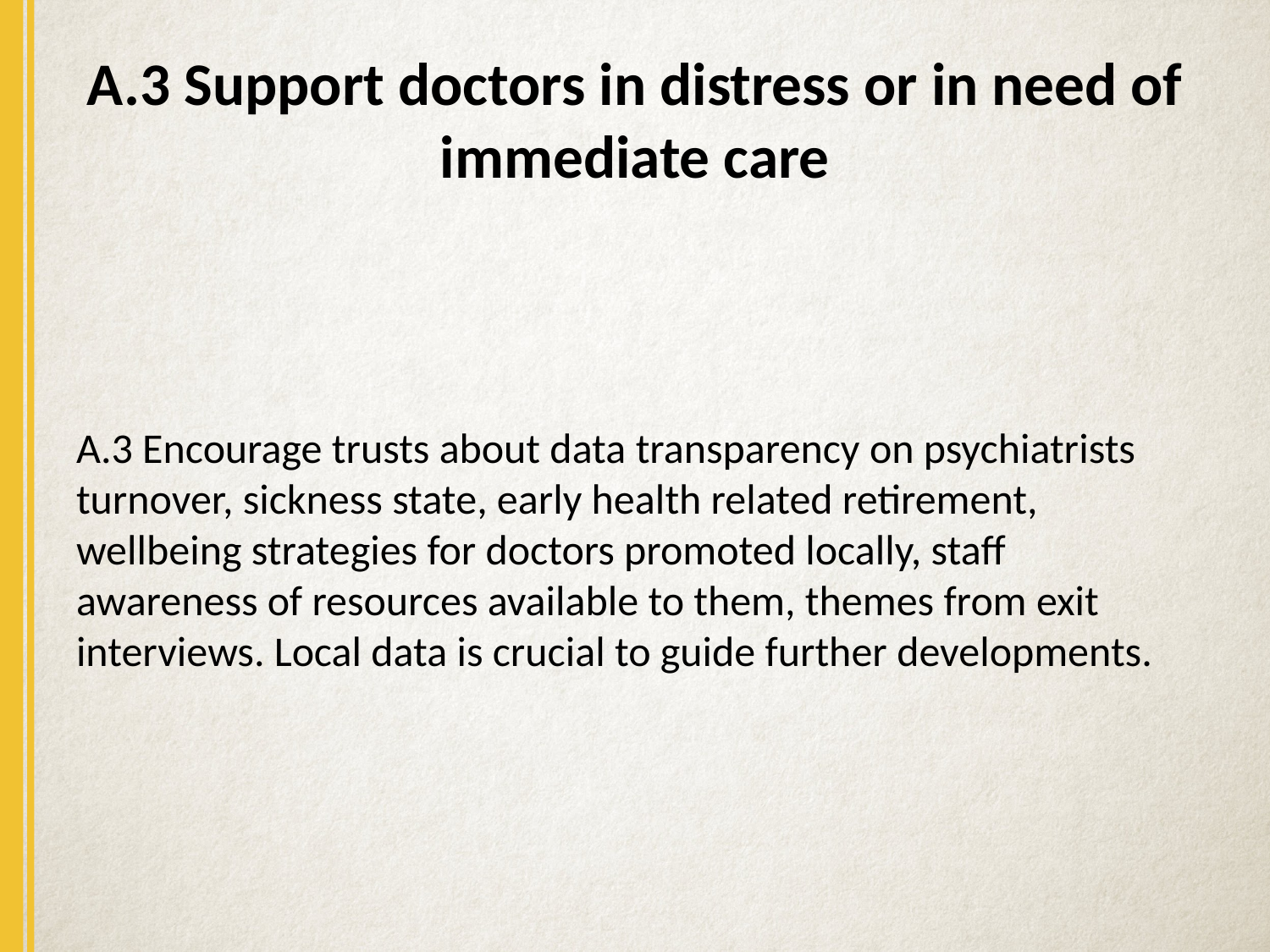

# A.3 Support doctors in distress or in need of immediate care
A.3 Encourage trusts about data transparency on psychiatrists turnover, sickness state, early health related retirement,  wellbeing strategies for doctors promoted locally, staff awareness of resources available to them, themes from exit interviews. Local data is crucial to guide further developments.